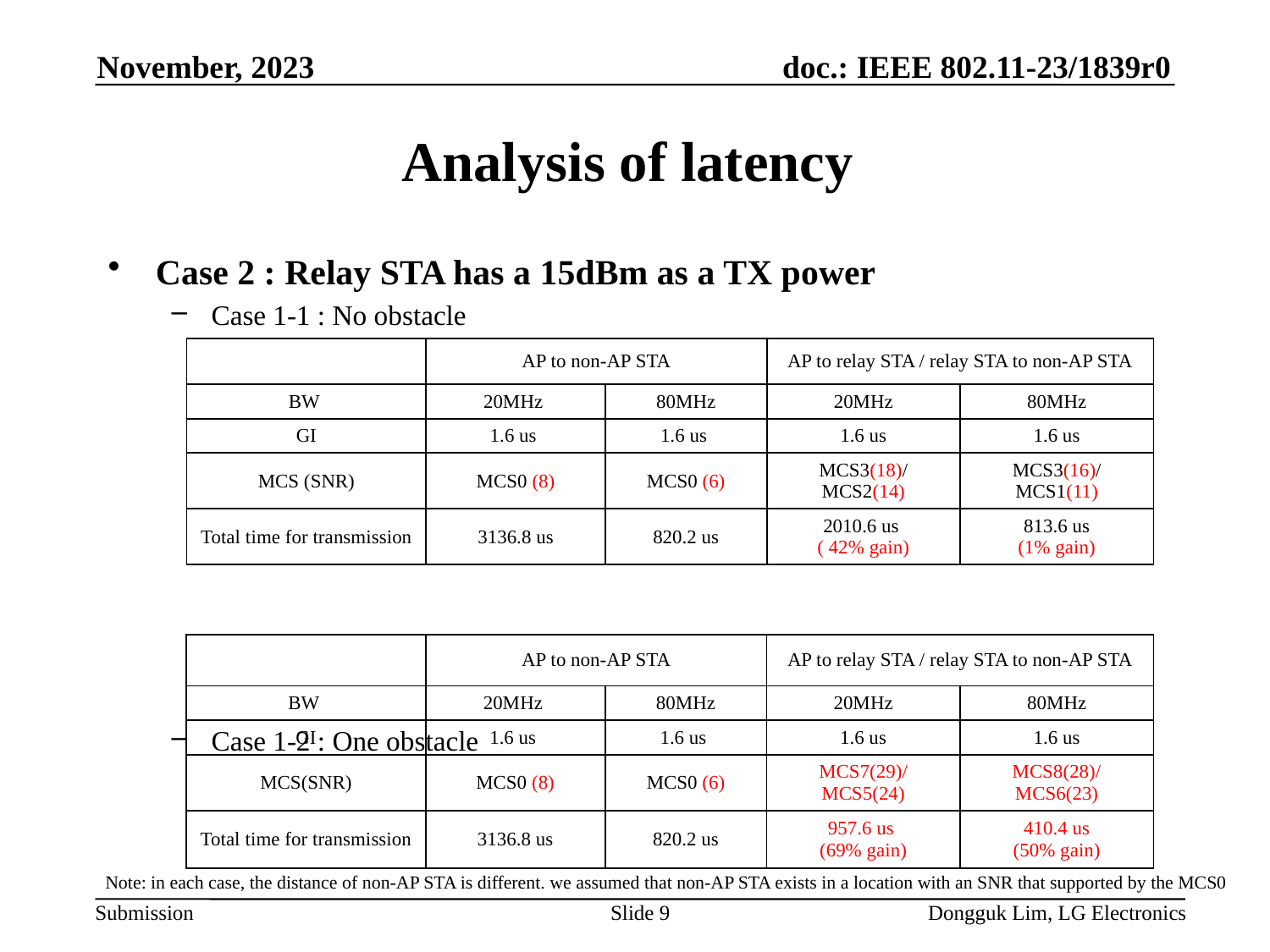

November, 2023
# Analysis of latency
Case 2 : Relay STA has a 15dBm as a TX power
Case 1-1 : No obstacle

Case 1-2 : One obstacle

|  | AP to non-AP STA |  | AP to relay STA / relay STA to non-AP STA |  |
| --- | --- | --- | --- | --- |
| BW | 20MHz | 80MHz | 20MHz | 80MHz |
| GI | 1.6 us | 1.6 us | 1.6 us | 1.6 us |
| MCS (SNR) | MCS0 (8) | MCS0 (6) | MCS3(18)/ MCS2(14) | MCS3(16)/ MCS1(11) |
| Total time for transmission | 3136.8 us | 820.2 us | 2010.6 us ( 42% gain) | 813.6 us (1% gain) |
|  | AP to non-AP STA |  | AP to relay STA / relay STA to non-AP STA |  |
| --- | --- | --- | --- | --- |
| BW | 20MHz | 80MHz | 20MHz | 80MHz |
| GI | 1.6 us | 1.6 us | 1.6 us | 1.6 us |
| MCS(SNR) | MCS0 (8) | MCS0 (6) | MCS7(29)/MCS5(24) | MCS8(28)/MCS6(23) |
| Total time for transmission | 3136.8 us | 820.2 us | 957.6 us (69% gain) | 410.4 us (50% gain) |
Note: in each case, the distance of non-AP STA is different. we assumed that non-AP STA exists in a location with an SNR that supported by the MCS0
Slide 9
Dongguk Lim, LG Electronics